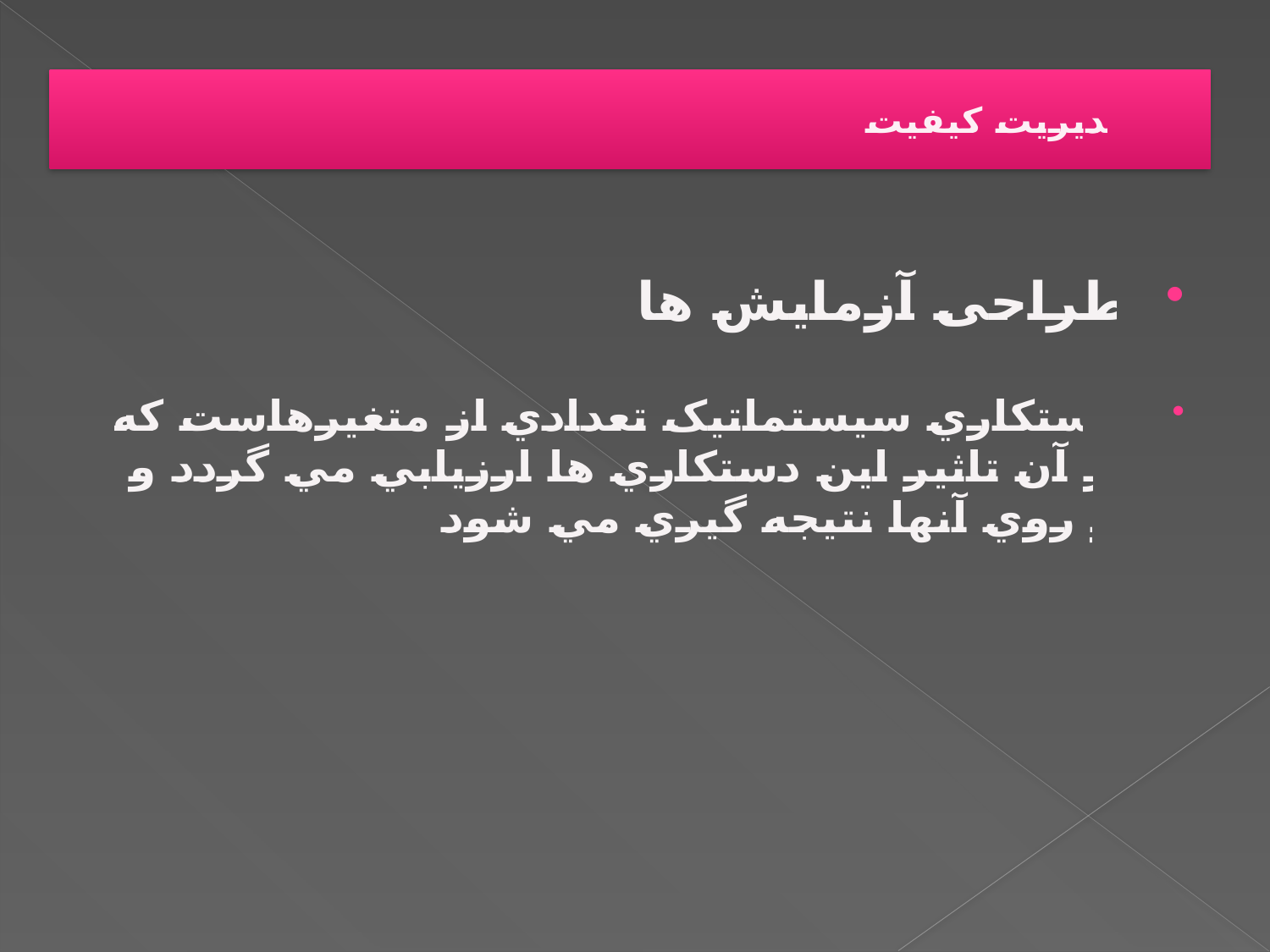

# مدیریت کیفیت
طراحی آزمایش ها

 دستکاري سيستماتيک تعدادي از متغيرهاست که در آن تاثير اين دستکاري ها ارزيابي مي گردد و از روي آنها نتيجه گيري مي شود